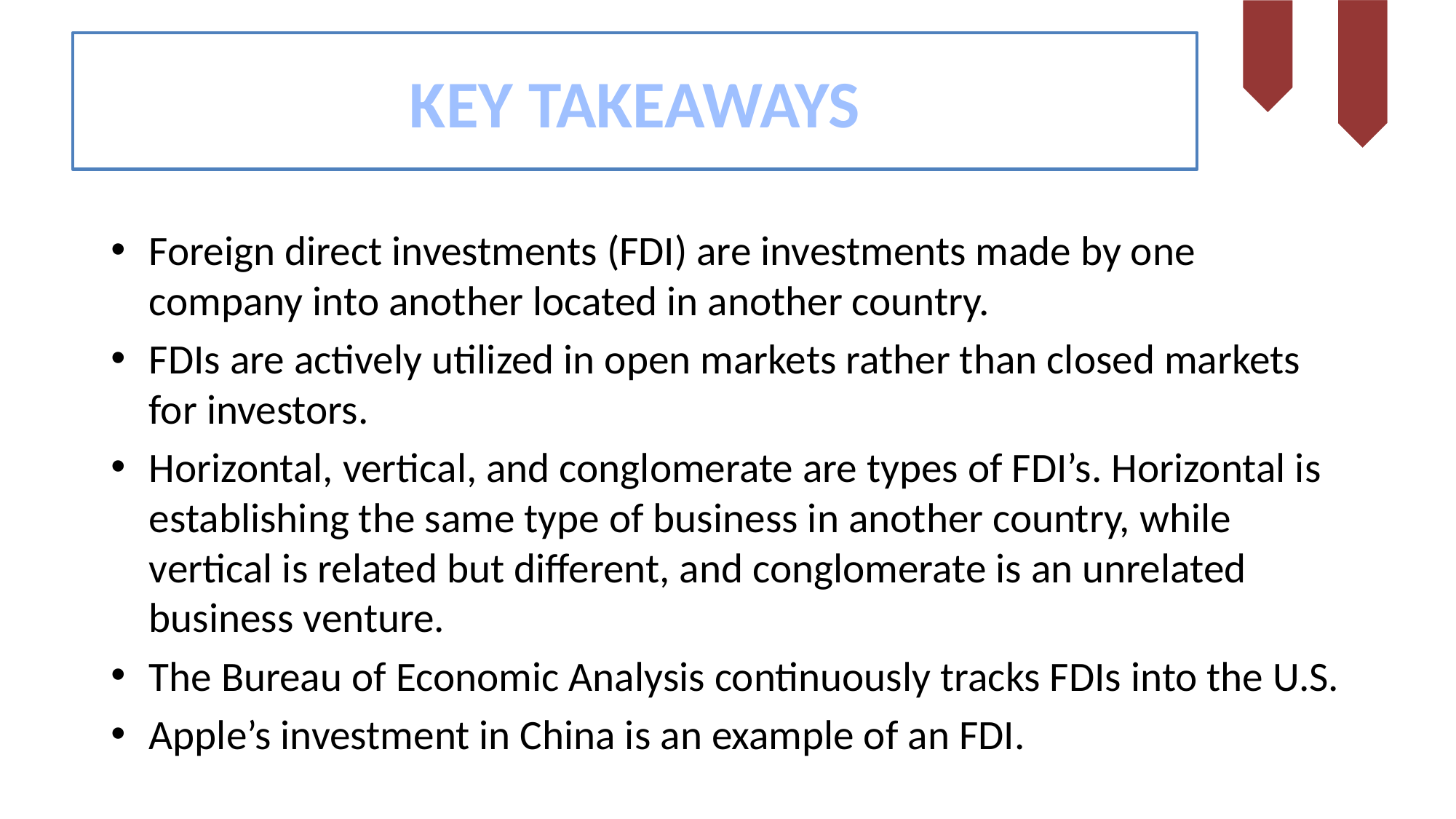

# KEY TAKEAWAYS

Foreign direct investments (FDI) are investments made by one company into another located in another country.
FDIs are actively utilized in open markets rather than closed markets for investors.
Horizontal, vertical, and conglomerate are types of FDI’s. Horizontal is establishing the same type of business in another country, while vertical is related but different, and conglomerate is an unrelated business venture.
The Bureau of Economic Analysis continuously tracks FDIs into the U.S.
Apple’s investment in China is an example of an FDI.